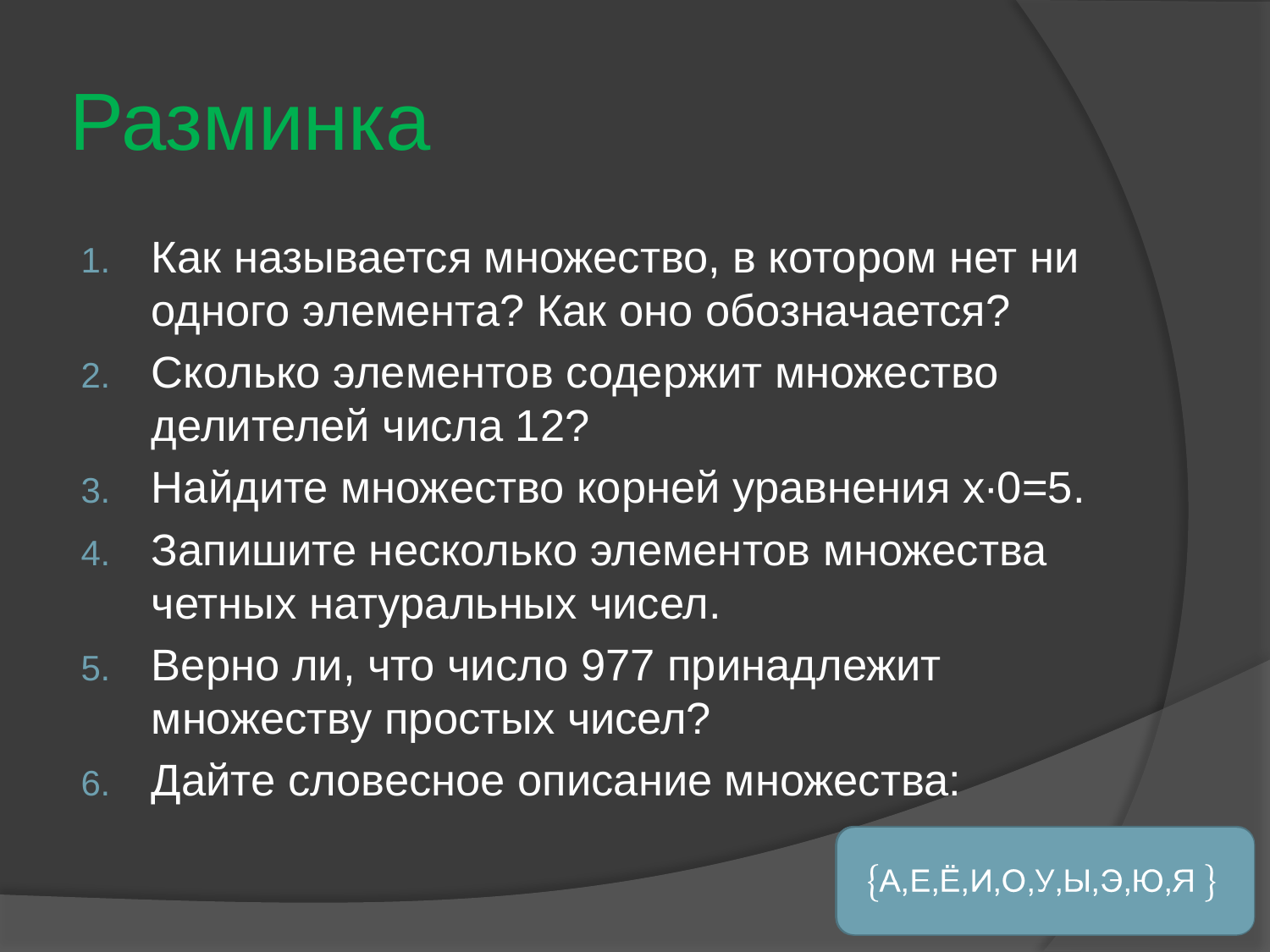

# Разминка
Как называется множество, в котором нет ни одного элемента? Как оно обозначается?
Сколько элементов содержит множество делителей числа 12?
Найдите множество корней уравнения х∙0=5.
Запишите несколько элементов множества четных натуральных чисел.
Верно ли, что число 977 принадлежит множеству простых чисел?
Дайте словесное описание множества: